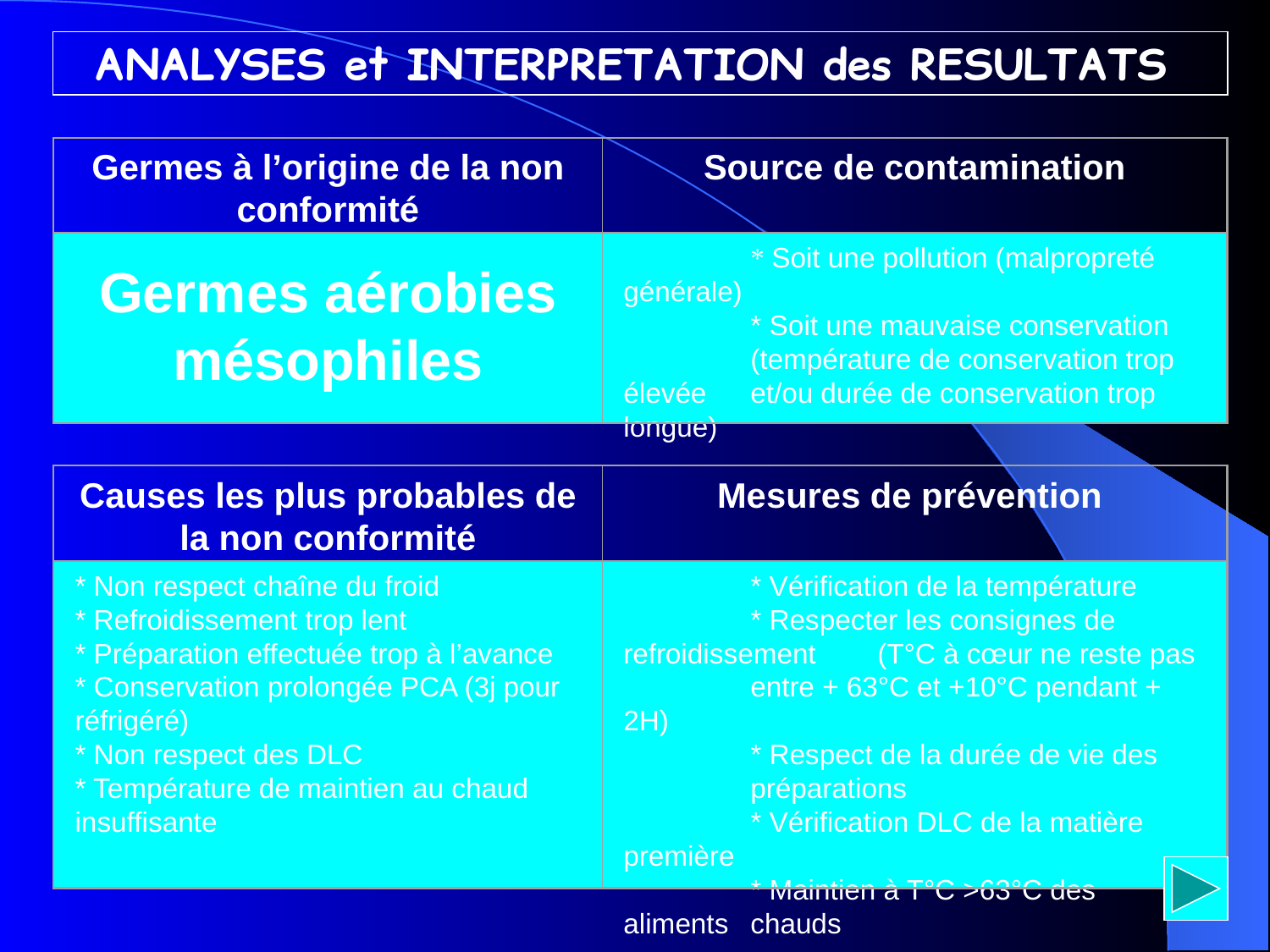

ANALYSES et INTERPRETATION des RESULTATS

Germes à l’origine de la non conformité

Source de contamination

Germes aérobies mésophiles

	* Soit une pollution (malpropreté générale)
	* Soit une mauvaise conservation 	(température de conservation trop élevée 	et/ou durée de conservation trop longue)

Causes les plus probables de la non conformité

Mesures de prévention

* Non respect chaîne du froid
* Refroidissement trop lent
* Préparation effectuée trop à l’avance
* Conservation prolongée PCA (3j pour réfrigéré)
* Non respect des DLC
* Température de maintien au chaud insuffisante

	* Vérification de la température
	* Respecter les consignes de 	refroidissement 	(T°C à cœur ne reste pas 	entre + 63°C et +10°C pendant + 2H)
	* Respect de la durée de vie des 	préparations
	* Vérification DLC de la matière première
	* Maintien à T°C >63°C des aliments 	chauds